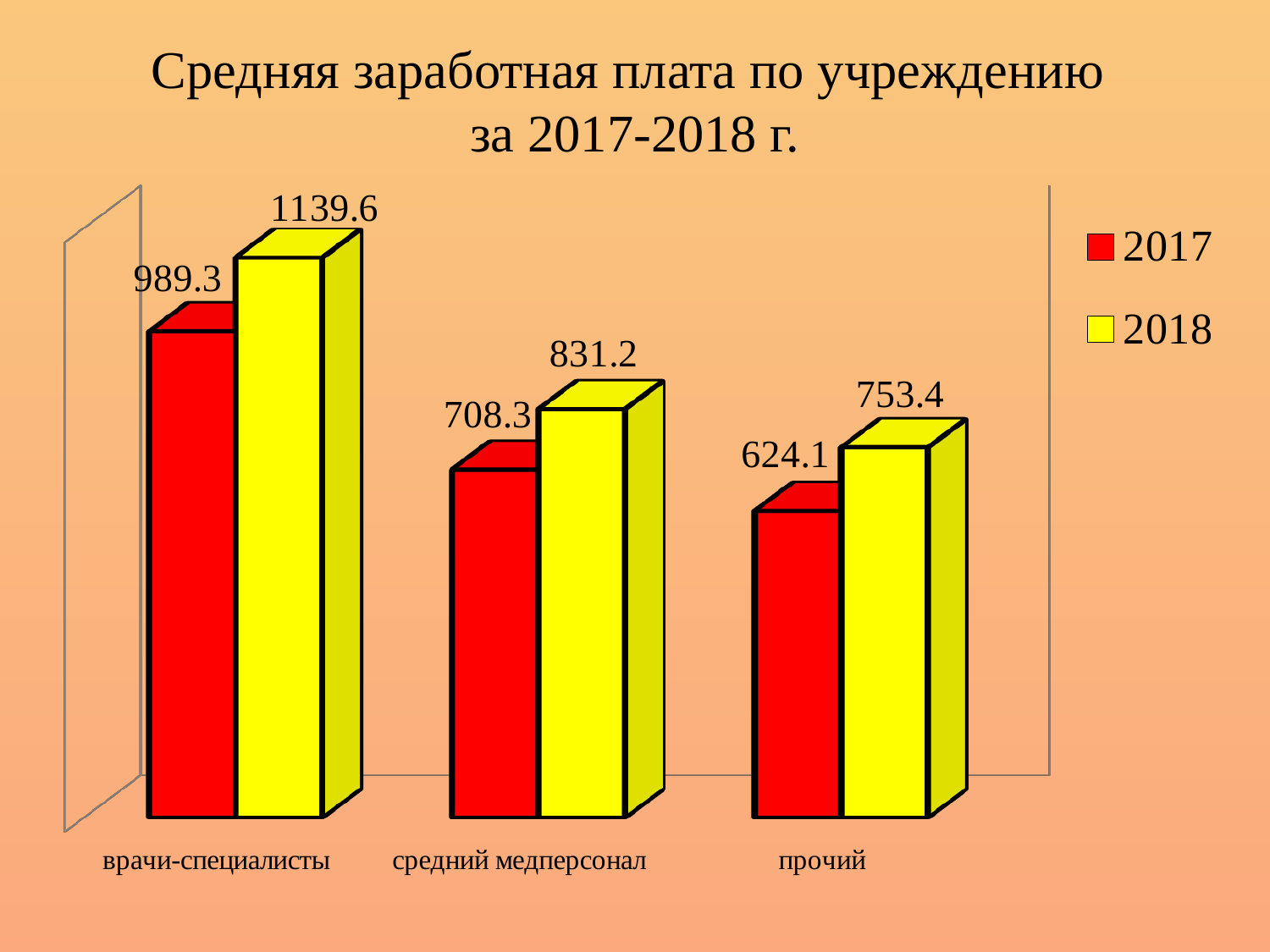

# Средняя заработная плата по учреждению за 2017-2018 г.

[unsupported chart]